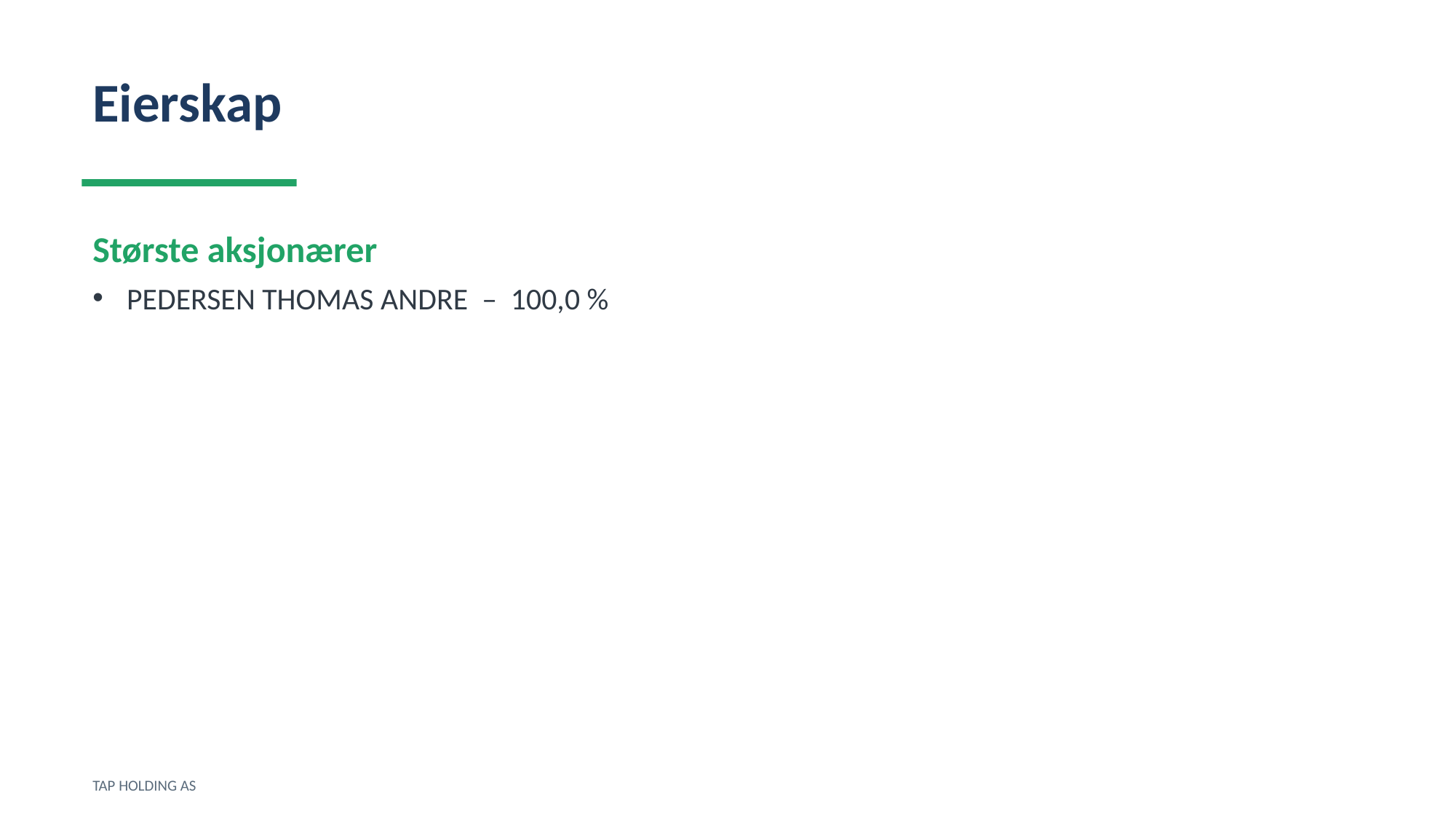

Eierskap

Største aksjonærer
PEDERSEN THOMAS ANDRE  –  100,0 %
TAP HOLDING AS